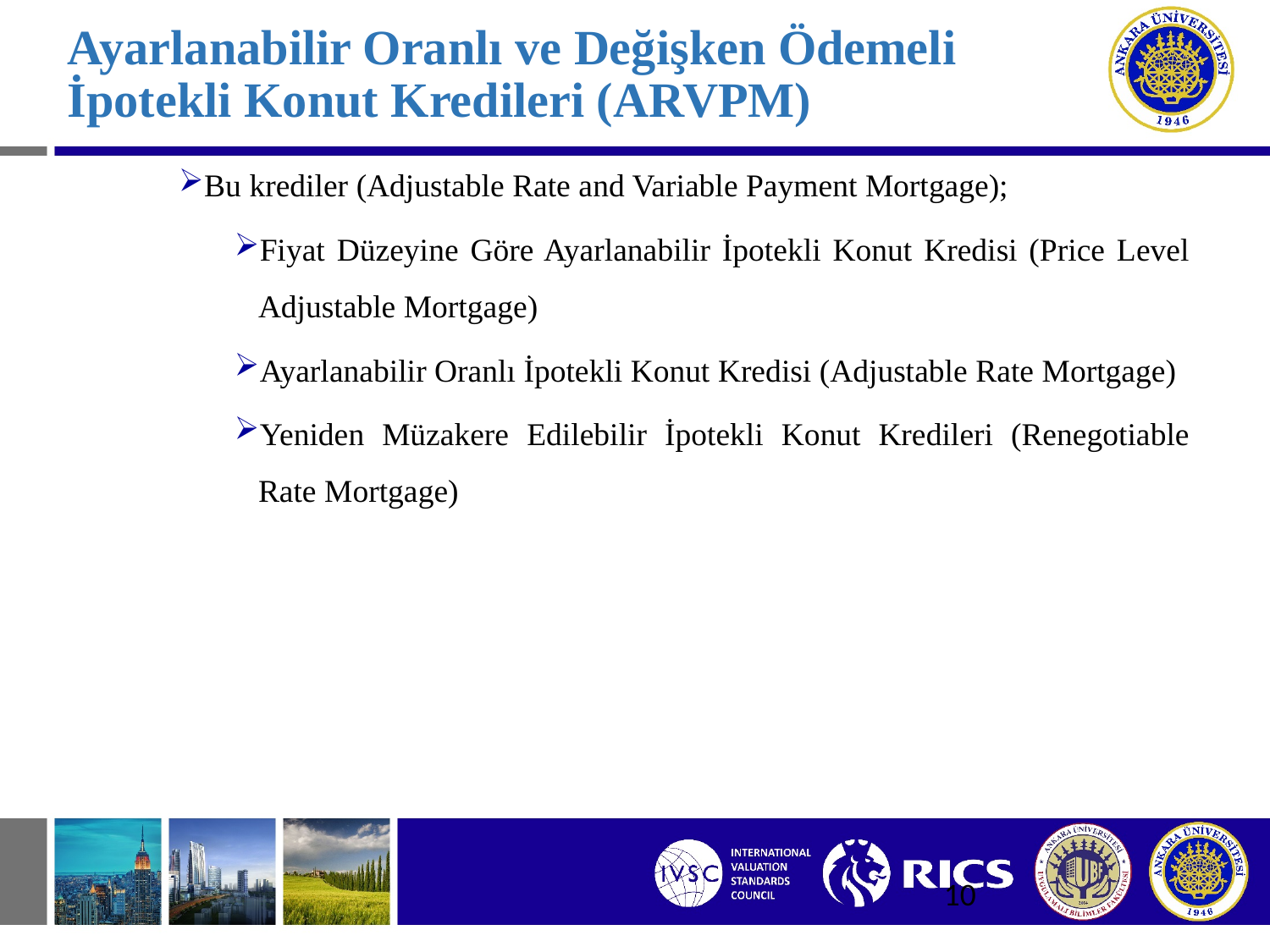

# Ayarlanabilir Oranlı ve Değişken Ödemeli İpotekli Konut Kredileri (ARVPM)
Bu krediler (Adjustable Rate and Variable Payment Mortgage);
Fiyat Düzeyine Göre Ayarlanabilir İpotekli Konut Kredisi (Price Level Adjustable Mortgage)
Ayarlanabilir Oranlı İpotekli Konut Kredisi (Adjustable Rate Mortgage)
Yeniden Müzakere Edilebilir İpotekli Konut Kredileri (Renegotiable Rate Mortgage)
10